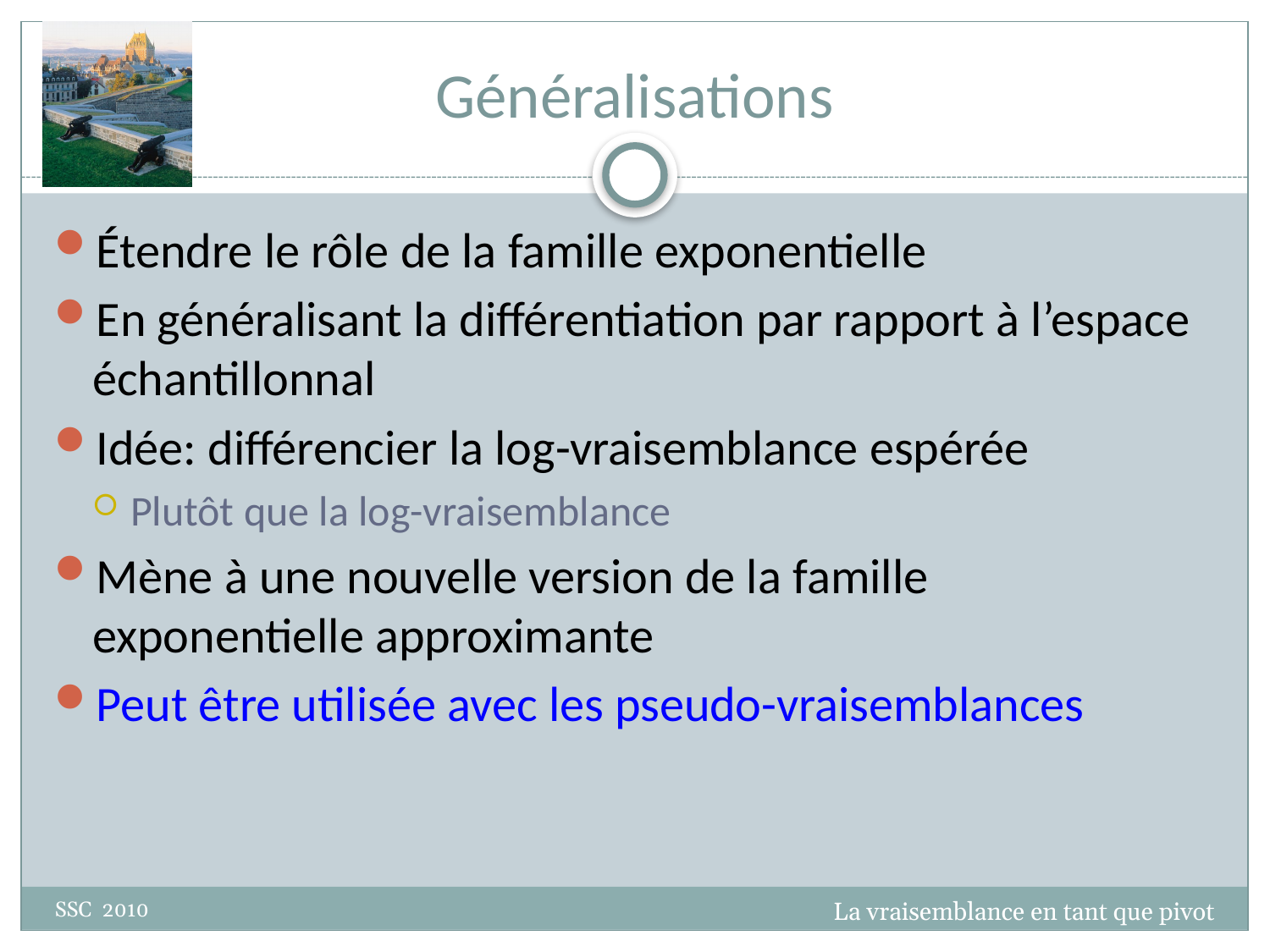

# Généralisations
Étendre le rôle de la famille exponentielle
En généralisant la différentiation par rapport à l’espace échantillonnal
Idée: différencier la log-vraisemblance espérée
Plutôt que la log-vraisemblance
Mène à une nouvelle version de la famille exponentielle approximante
Peut être utilisée avec les pseudo-vraisemblances
La vraisemblance en tant que pivot
SSC  2010